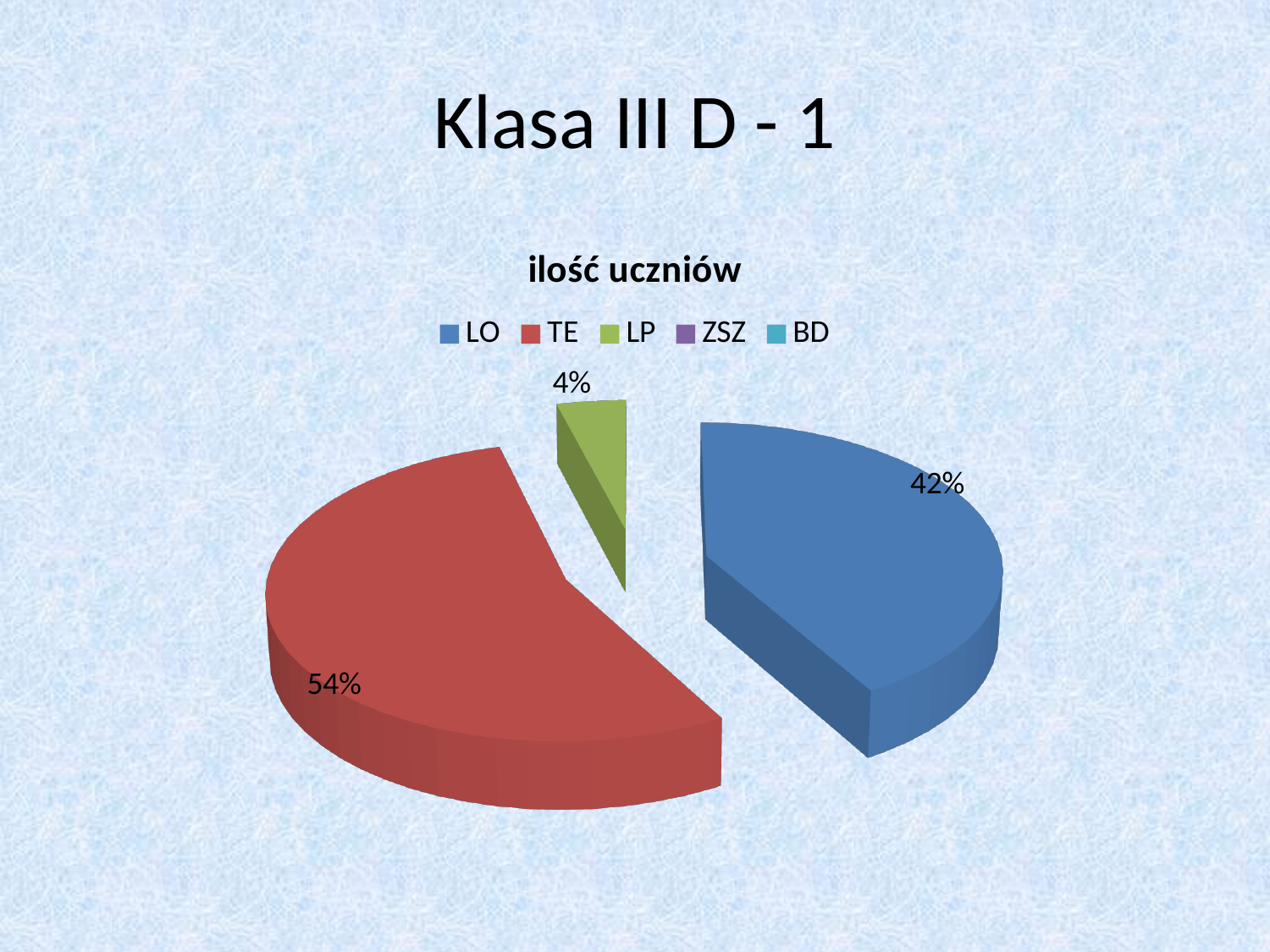

# Klasa III D - 1

[unsupported chart]